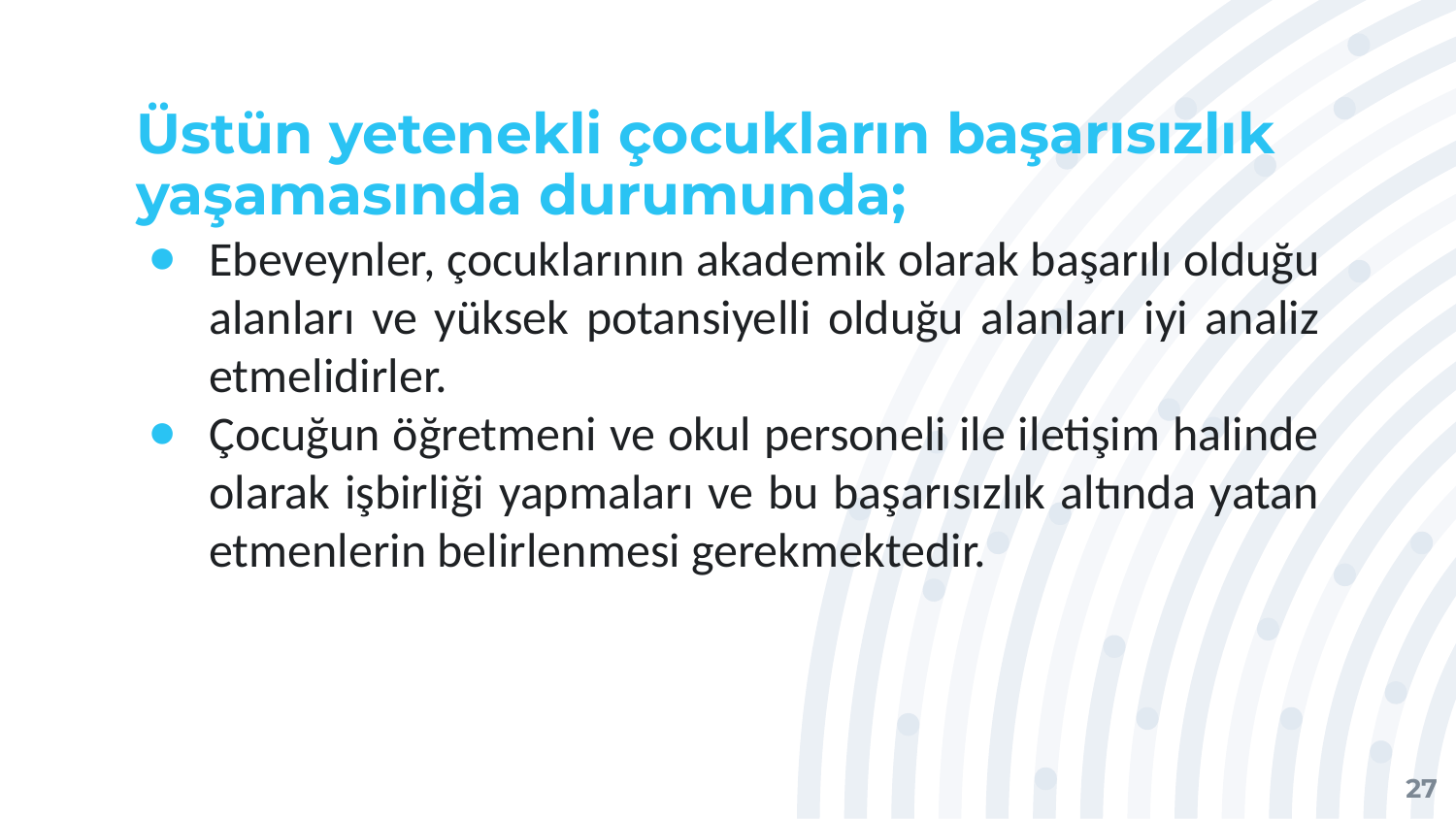

# Üstün yetenekli çocukların başarısızlık yaşamasında durumunda;
Ebeveynler, çocuklarının akademik olarak başarılı olduğu alanları ve yüksek potansiyelli olduğu alanları iyi analiz etmelidirler.
Çocuğun öğretmeni ve okul personeli ile iletişim halinde olarak işbirliği yapmaları ve bu başarısızlık altında yatan etmenlerin belirlenmesi gerekmektedir.

27